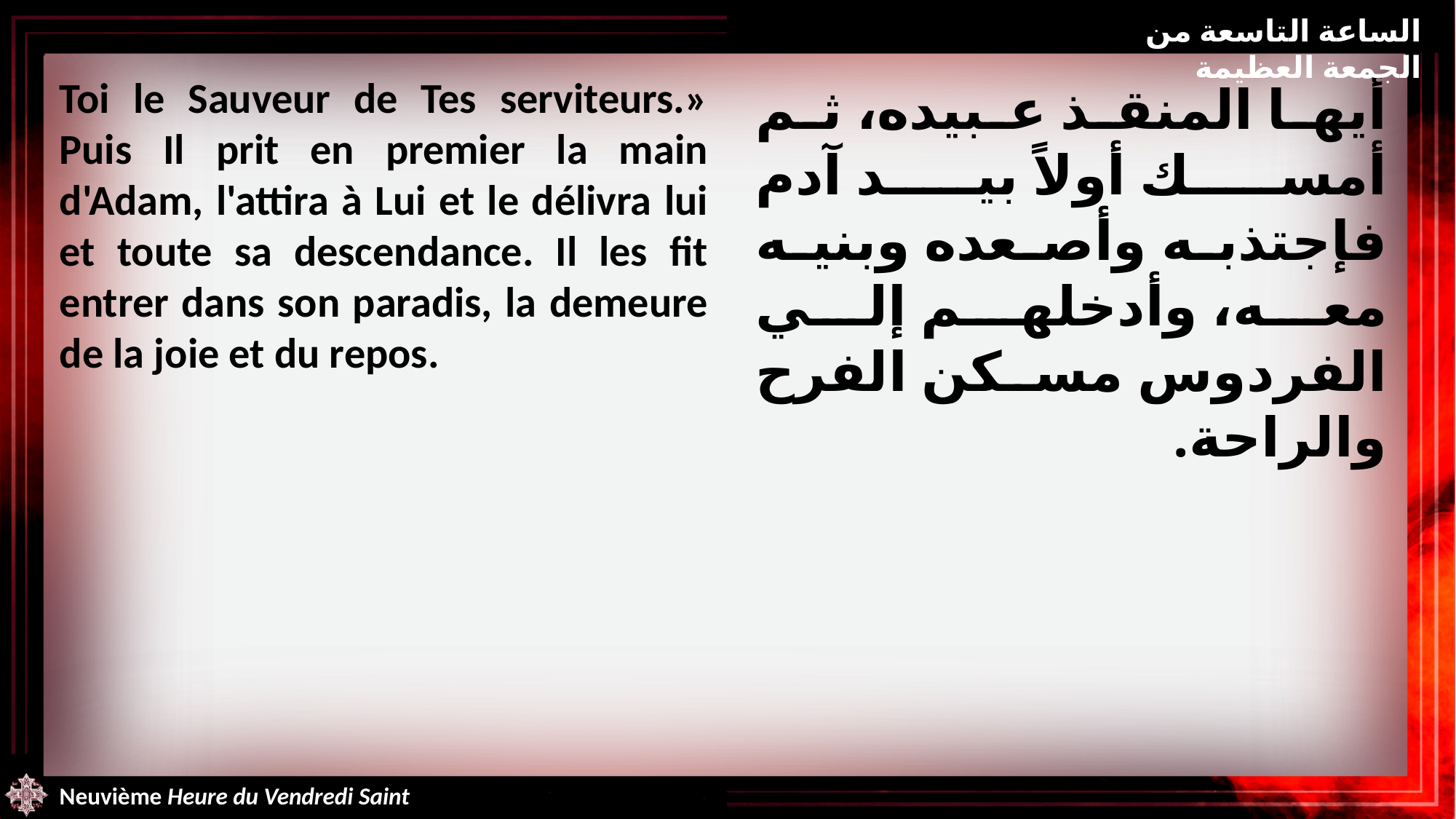

الساعة التاسعة من الجمعة العظيمة
Toi le Sauveur de Tes serviteurs.» Puis Il prit en premier la main d'Adam, l'attira à Lui et le délivra lui et toute sa descendance. Il les fit entrer dans son paradis, la demeure de la joie et du repos.
أيها المنقذ عبيده، ثم أمسك أولاً بيد آدم فإجتذبه وأصعده وبنيه معه، وأدخلهم إلي الفردوس مسكن الفرح والراحة.
Neuvième Heure du Vendredi Saint